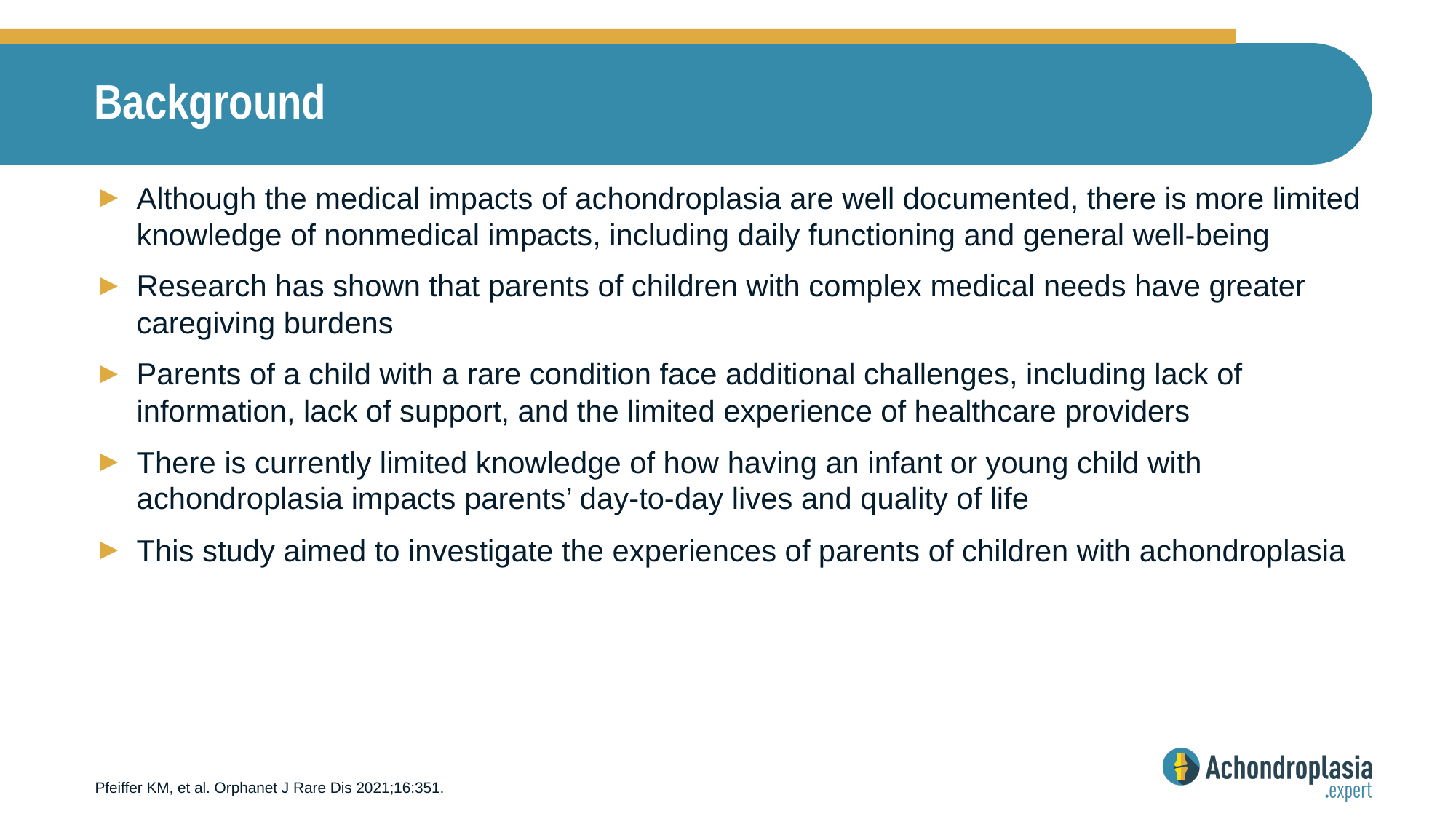

# Background
Although the medical impacts of achondroplasia are well documented, there is more limited knowledge of nonmedical impacts, including daily functioning and general well-being
Research has shown that parents of children with complex medical needs have greater caregiving burdens
Parents of a child with a rare condition face additional challenges, including lack of information, lack of support, and the limited experience of healthcare providers
There is currently limited knowledge of how having an infant or young child with achondroplasia impacts parents’ day-to-day lives and quality of life
This study aimed to investigate the experiences of parents of children with achondroplasia

Pfeiffer KM, et al. Orphanet J Rare Dis 2021;16:351.